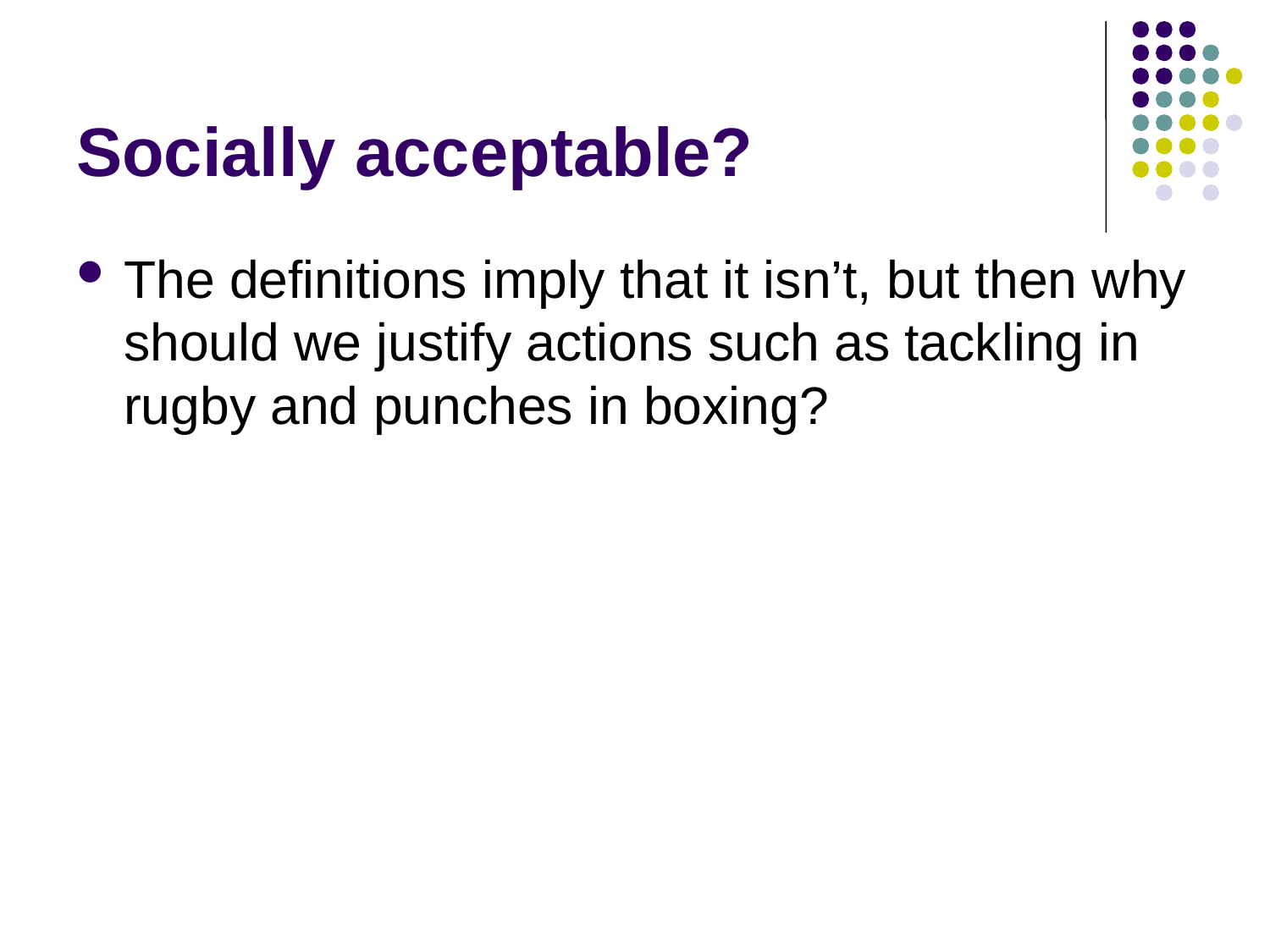

# Socially acceptable?
The definitions imply that it isn’t, but then why should we justify actions such as tackling in rugby and punches in boxing?